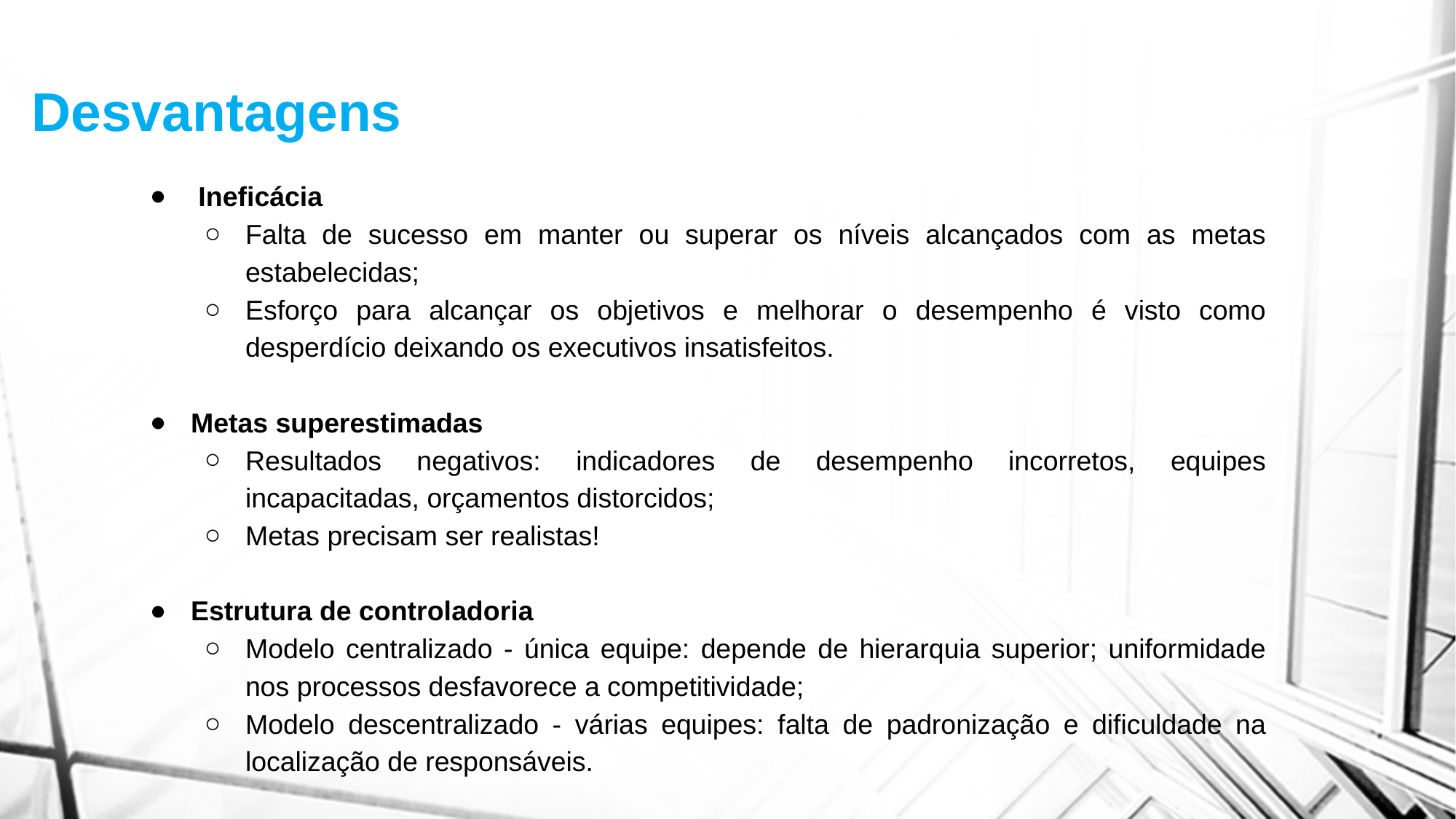

# Desvantagens
 Ineficácia
Falta de sucesso em manter ou superar os níveis alcançados com as metas estabelecidas;
Esforço para alcançar os objetivos e melhorar o desempenho é visto como desperdício deixando os executivos insatisfeitos.

Metas superestimadas
Resultados negativos: indicadores de desempenho incorretos, equipes incapacitadas, orçamentos distorcidos;
Metas precisam ser realistas!

Estrutura de controladoria
Modelo centralizado - única equipe: depende de hierarquia superior; uniformidade nos processos desfavorece a competitividade;
Modelo descentralizado - várias equipes: falta de padronização e dificuldade na localização de responsáveis.